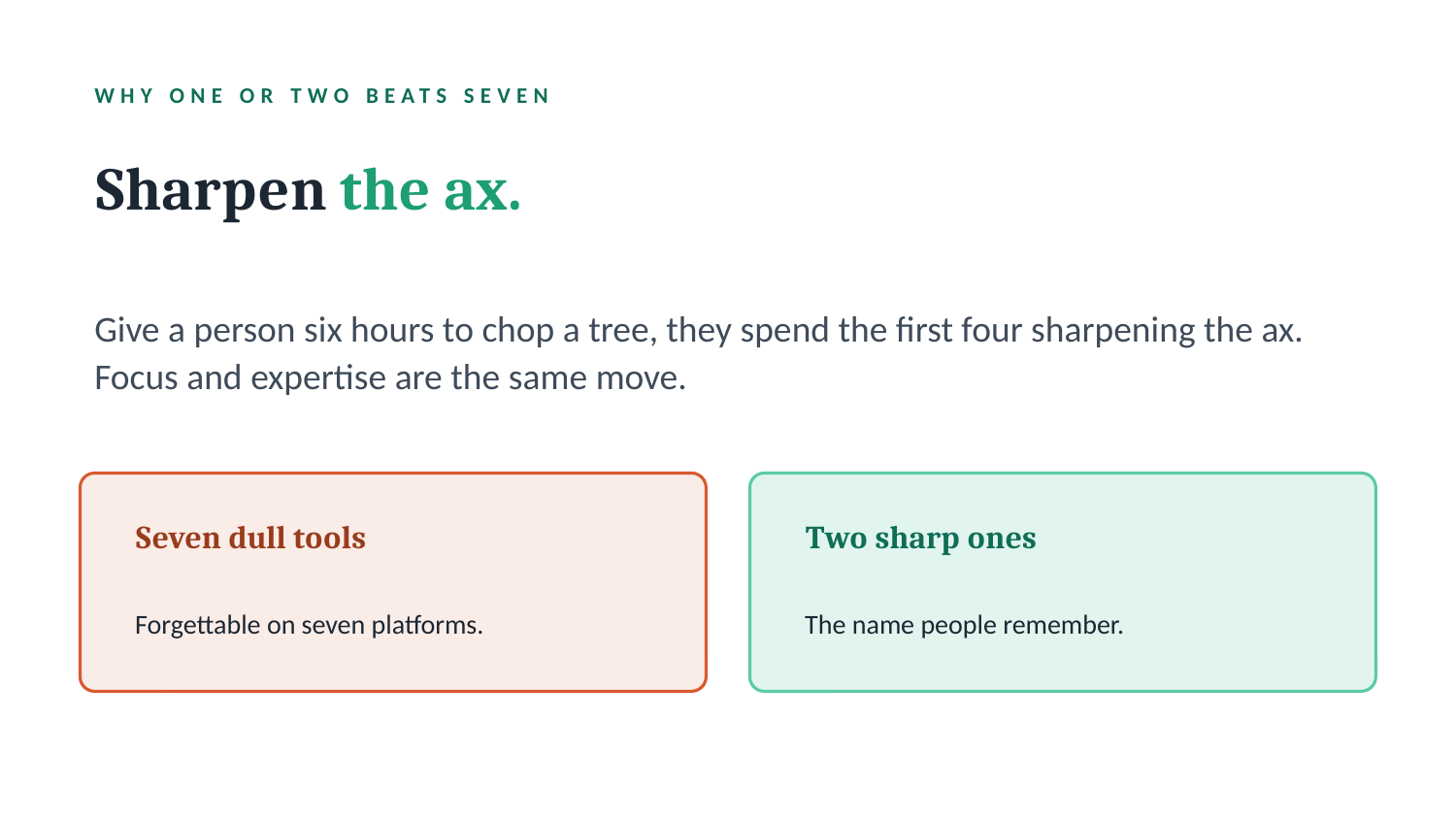

WHY ONE OR TWO BEATS SEVEN
Sharpen the ax.
Give a person six hours to chop a tree, they spend the first four sharpening the ax. Focus and expertise are the same move.

Seven dull tools
Two sharp ones
Forgettable on seven platforms.
The name people remember.